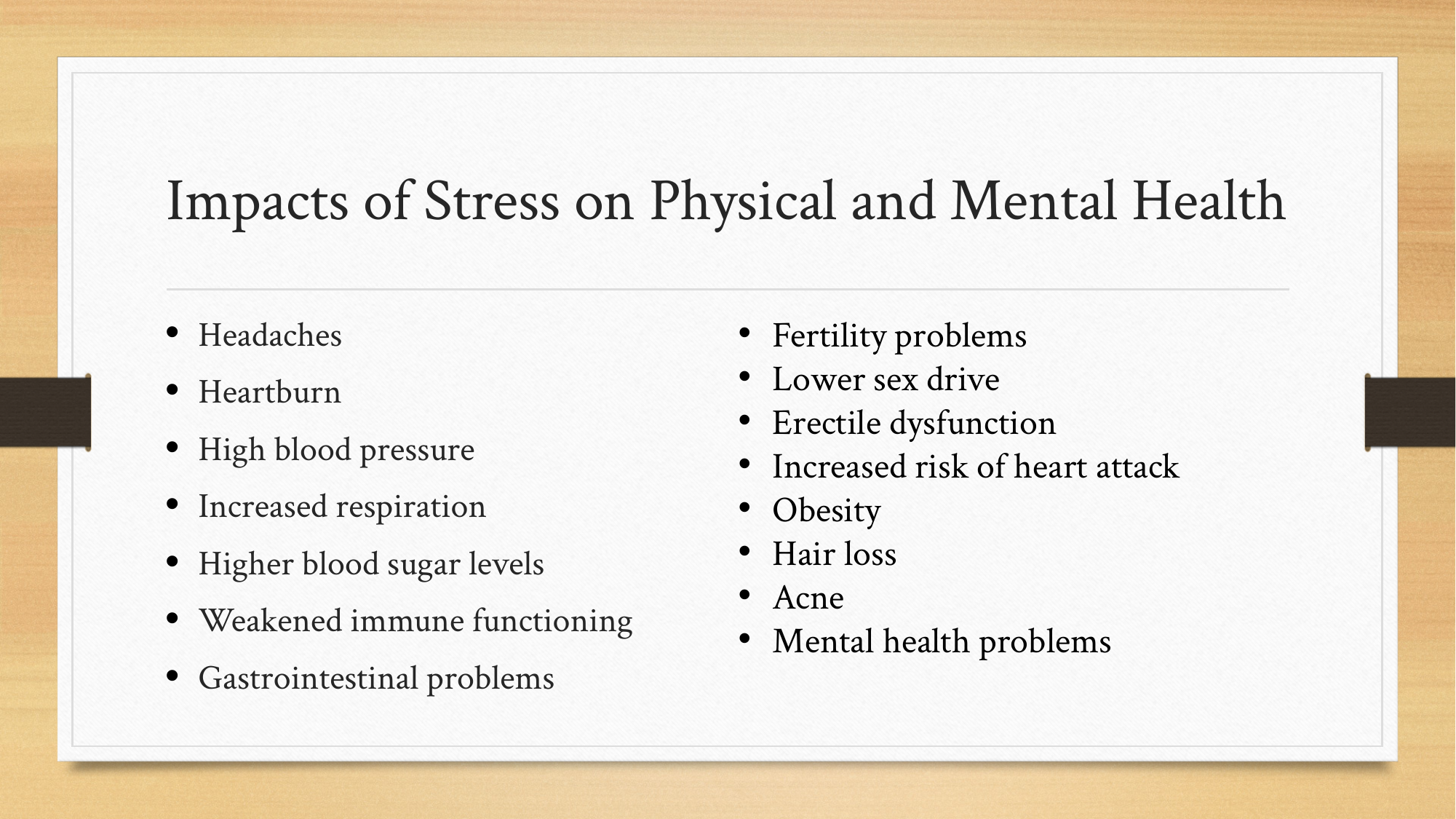

# Impacts of Stress on Physical and Mental Health
Headaches
Heartburn
High blood pressure
Increased respiration
Higher blood sugar levels
Weakened immune functioning
Gastrointestinal problems

Fertility problems
Lower sex drive
Erectile dysfunction
Increased risk of heart attack
Obesity
Hair loss
Acne
Mental health problems